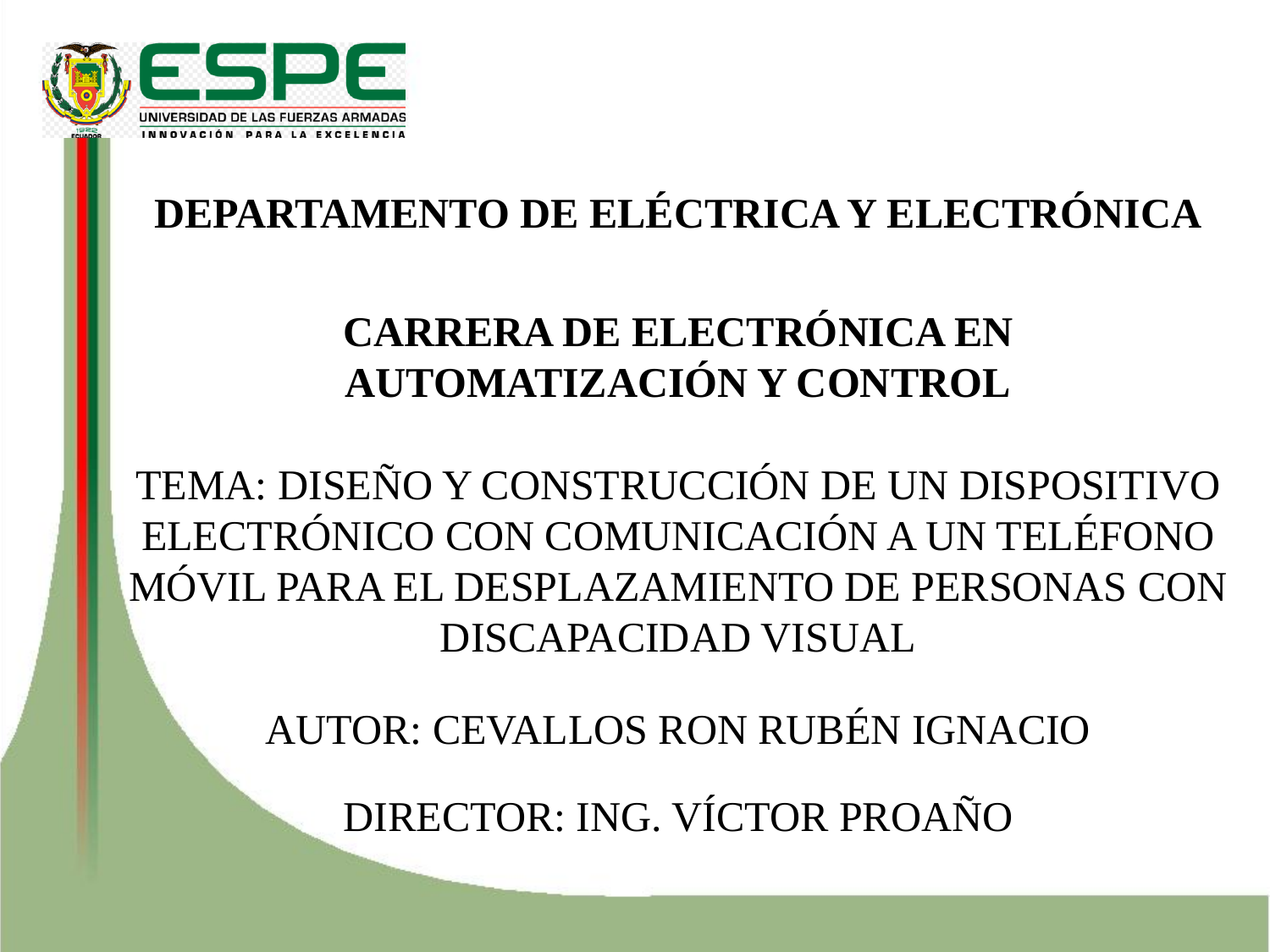

DEPARTAMENTO DE ELÉCTRICA Y ELECTRÓNICA

CARRERA DE ELECTRÓNICA EN AUTOMATIZACIÓN Y CONTROL

TEMA: DISEÑO Y CONSTRUCCIÓN DE UN DISPOSITIVO ELECTRÓNICO CON COMUNICACIÓN A UN TELÉFONO MÓVIL PARA EL DESPLAZAMIENTO DE PERSONAS CON DISCAPACIDAD VISUAL
AUTOR: CEVALLOS RON RUBÉN IGNACIO
DIRECTOR: ING. VÍCTOR PROAÑO